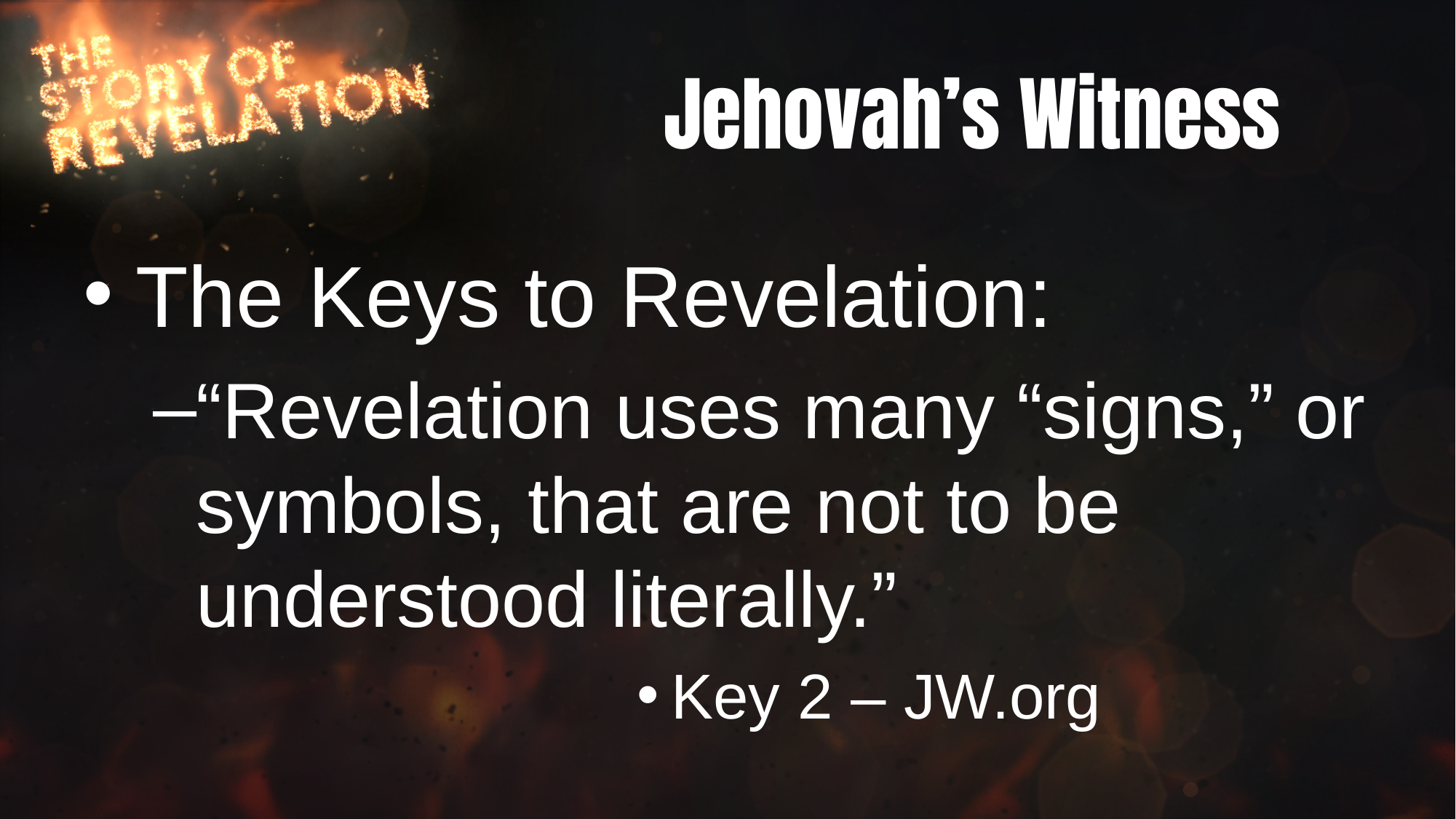

# Jehovah’s Witness
The Keys to Revelation:
“Revelation uses many “signs,” or symbols, that are not to be understood literally.”
Key 2 – JW.org